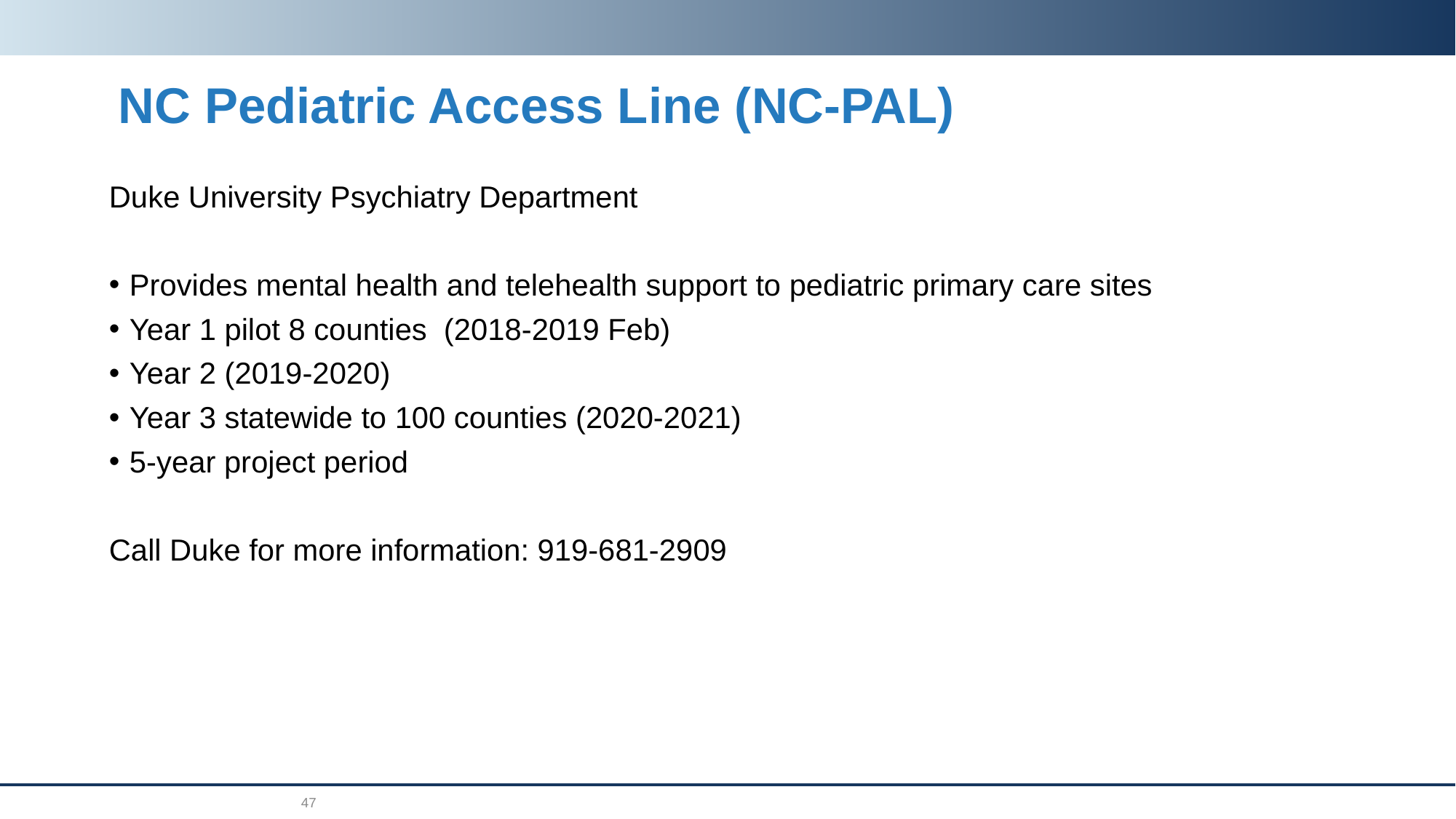

# NC Pediatric Access Line (NC-PAL)
Duke University Psychiatry Department

Provides mental health and telehealth support to pediatric primary care sites
Year 1 pilot 8 counties  (2018-2019 Feb)
Year 2 (2019-2020)
Year 3 statewide to 100 counties (2020-2021)
5-year project period

Call Duke for more information: 919-681-2909

47